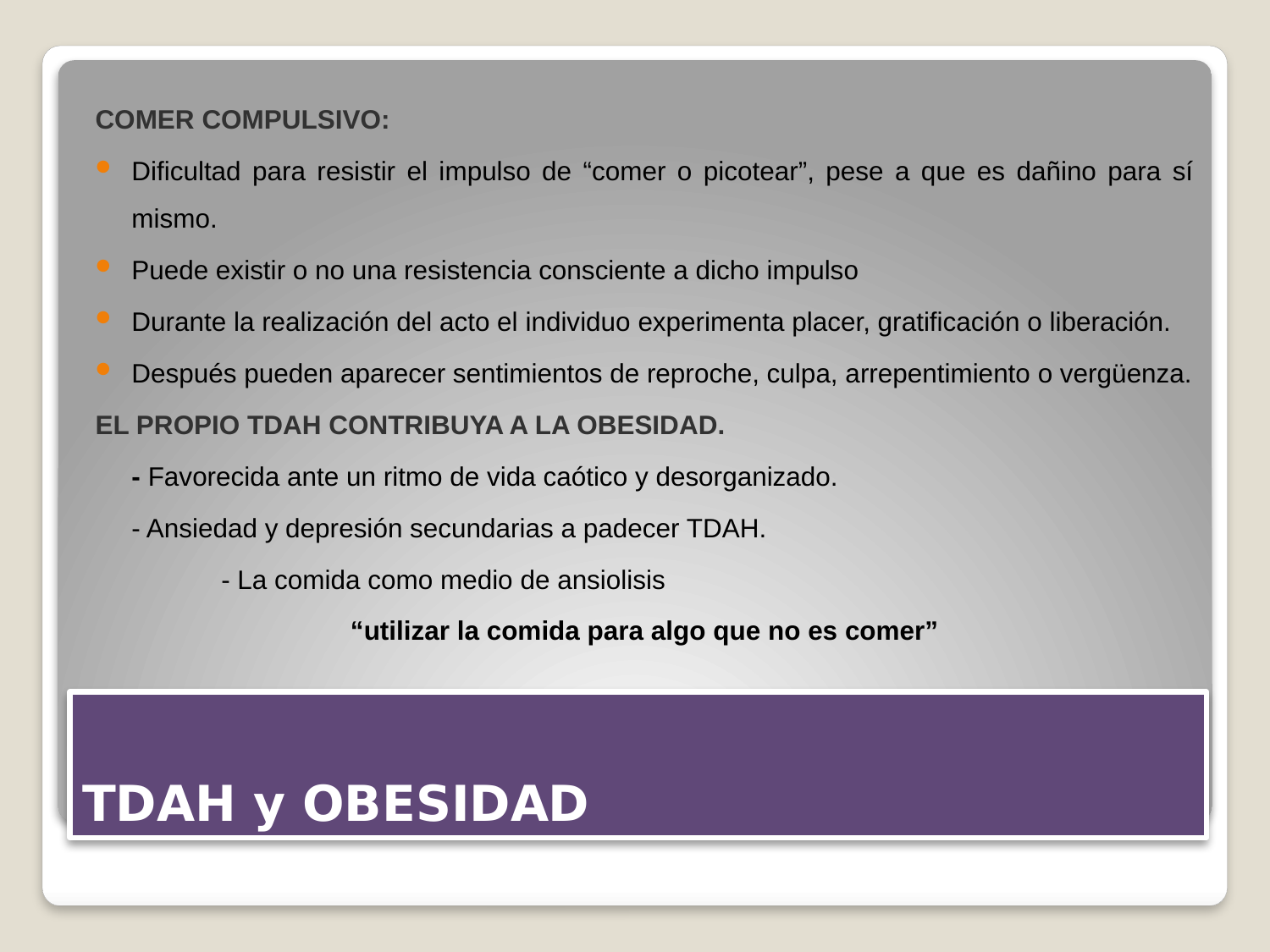

COMER COMPULSIVO:
Dificultad para resistir el impulso de “comer o picotear”, pese a que es dañino para sí mismo.
Puede existir o no una resistencia consciente a dicho impulso
Durante la realización del acto el individuo experimenta placer, gratificación o liberación.
Después pueden aparecer sentimientos de reproche, culpa, arrepentimiento o vergüenza.
EL PROPIO TDAH CONTRIBUYA A LA OBESIDAD.
		- Favorecida ante un ritmo de vida caótico y desorganizado.
		- Ansiedad y depresión secundarias a padecer TDAH.
                 - La comida como medio de ansiolisis
“utilizar la comida para algo que no es comer”
# TDAH y OBESIDAD